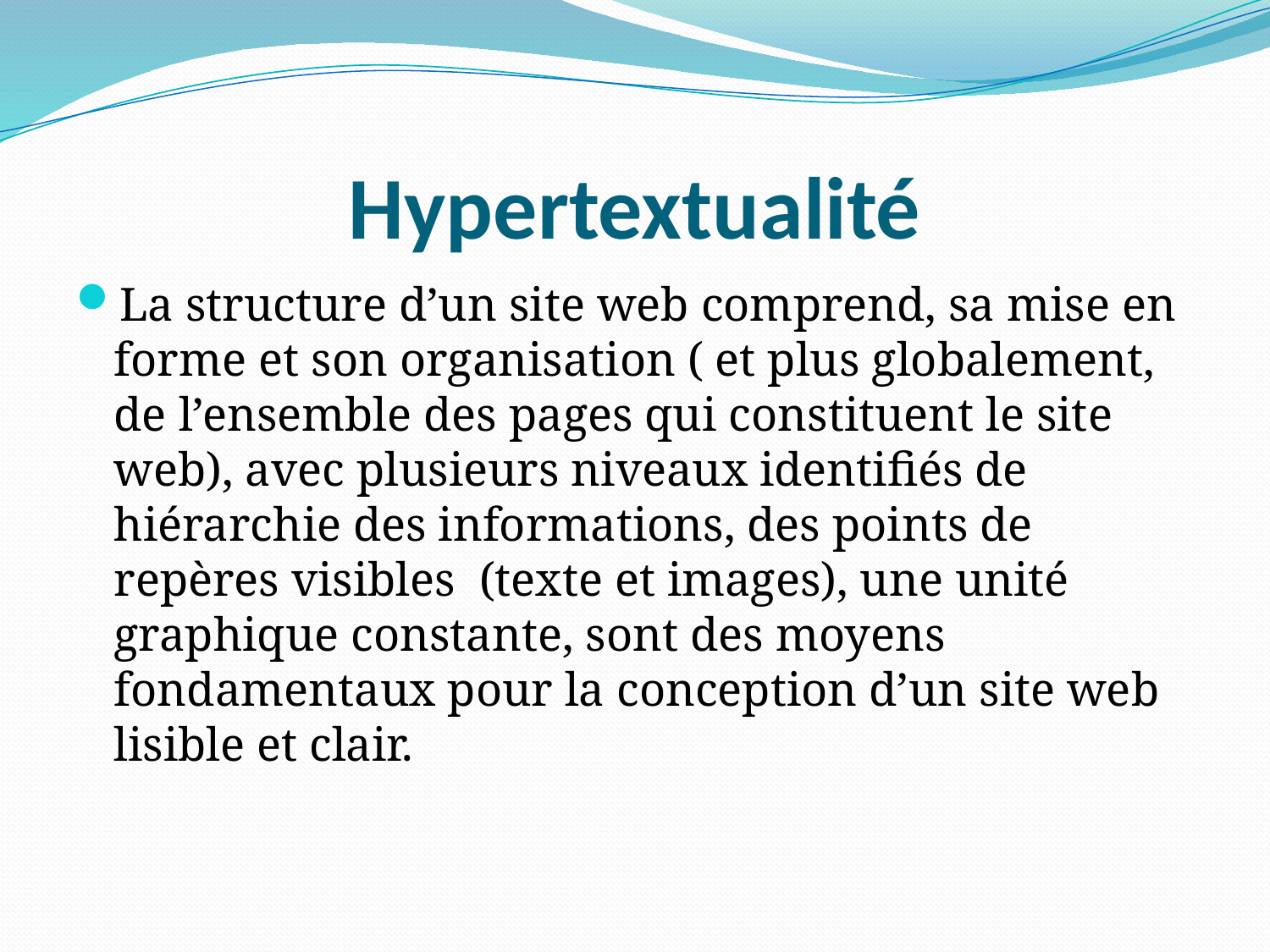

# Hypertextualité
La structure d’un site web comprend, sa mise en forme et son organisation ( et plus globalement, de l’ensemble des pages qui constituent le site web), avec plusieurs niveaux identifiés de hiérarchie des informations, des points de repères visibles  (texte et images), une unité graphique constante, sont des moyens fondamentaux pour la conception d’un site web lisible et clair.